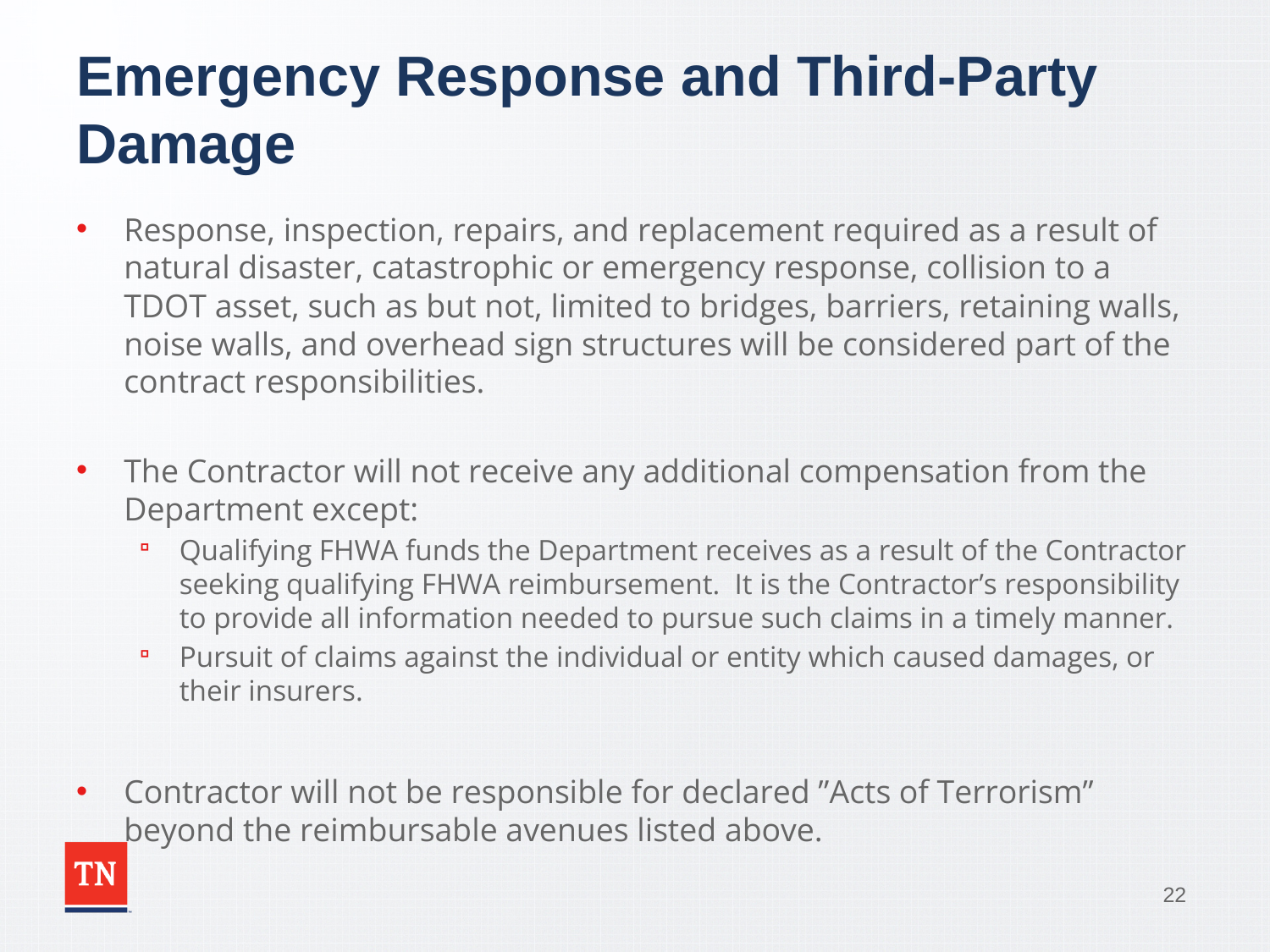

# Emergency Response and Third-Party Damage

Response, inspection, repairs, and replacement required as a result of natural disaster, catastrophic or emergency response, collision to a TDOT asset, such as but not, limited to bridges, barriers, retaining walls, noise walls, and overhead sign structures will be considered part of the contract responsibilities.

The Contractor will not receive any additional compensation from the Department except:
Qualifying FHWA funds the Department receives as a result of the Contractor seeking qualifying FHWA reimbursement.  It is the Contractor’s responsibility to provide all information needed to pursue such claims in a timely manner.
Pursuit of claims against the individual or entity which caused damages, or their insurers.

Contractor will not be responsible for declared ”Acts of Terrorism” beyond the reimbursable avenues listed above.